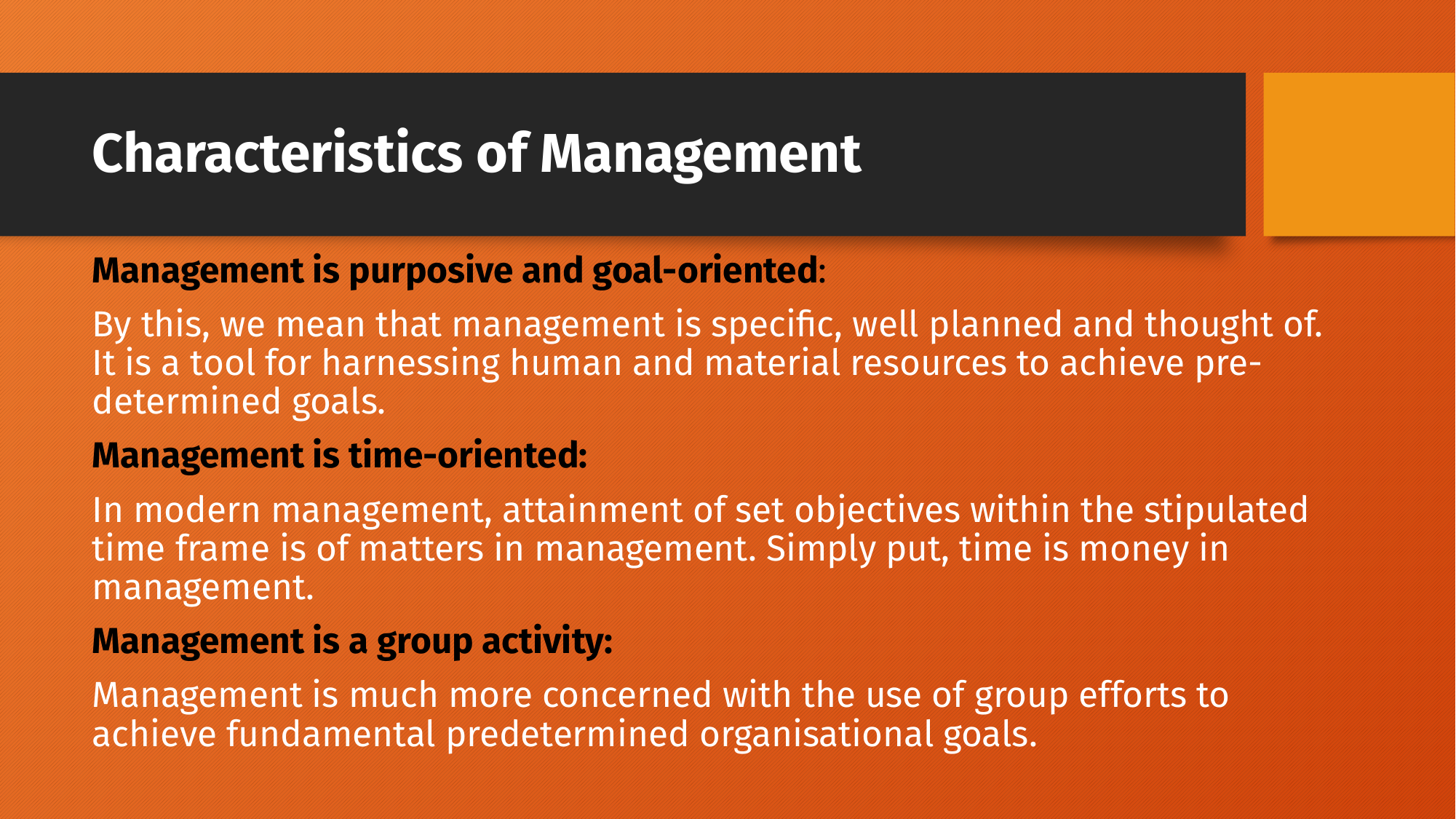

# Characteristics of Management
Management is purposive and goal-oriented:
By this, we mean that management is specific, well planned and thought of. It is a tool for harnessing human and material resources to achieve pre-determined goals.
Management is time-oriented:
In modern management, attainment of set objectives within the stipulated time frame is of matters in management. Simply put, time is money in management.
Management is a group activity:
Management is much more concerned with the use of group efforts to achieve fundamental predetermined organisational goals.